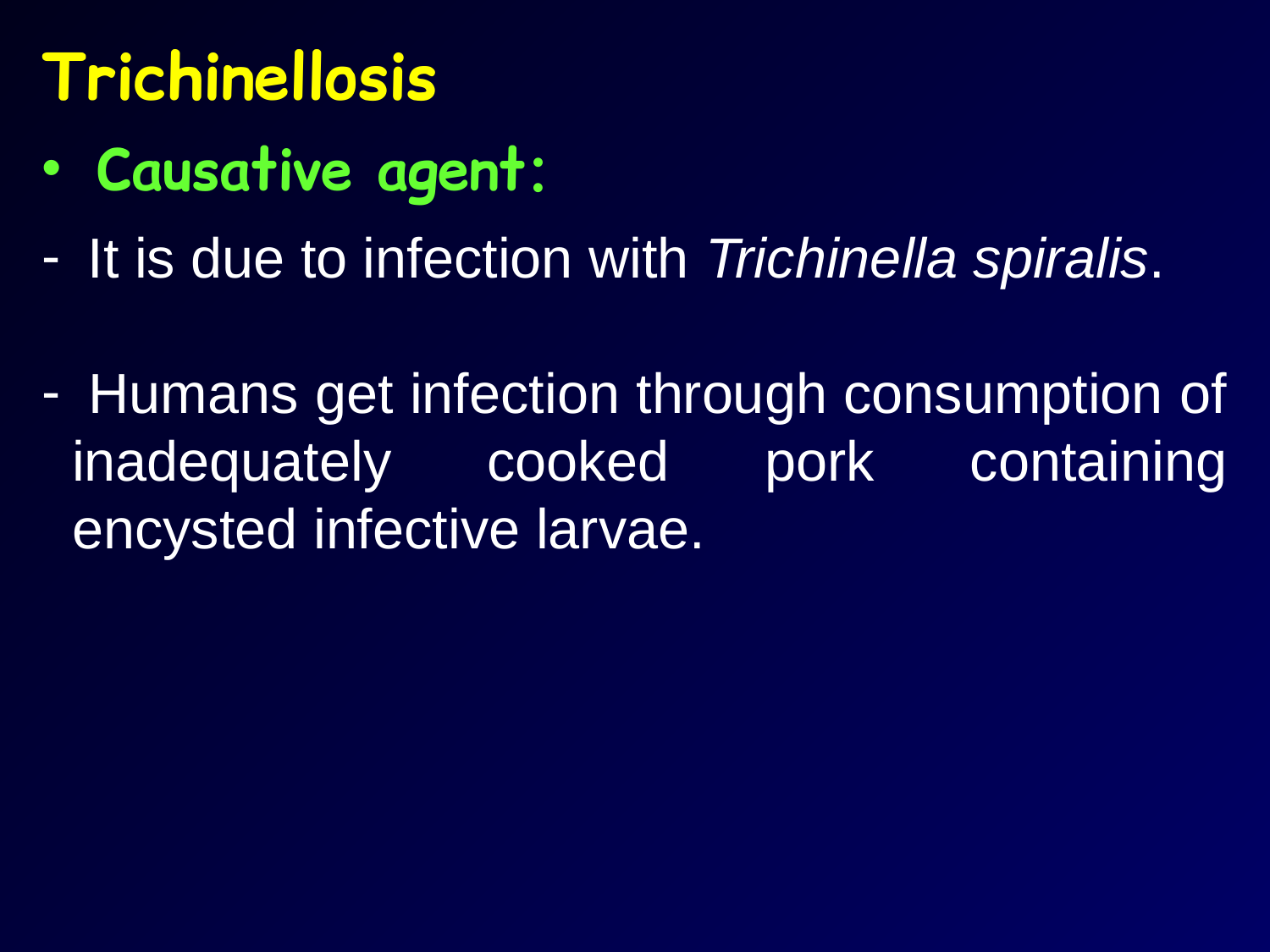

Trichinellosis

 Causative agent:

 It is due to infection with Trichinella spiralis.

 Humans get infection through consumption of inadequately cooked pork containing encysted infective larvae.